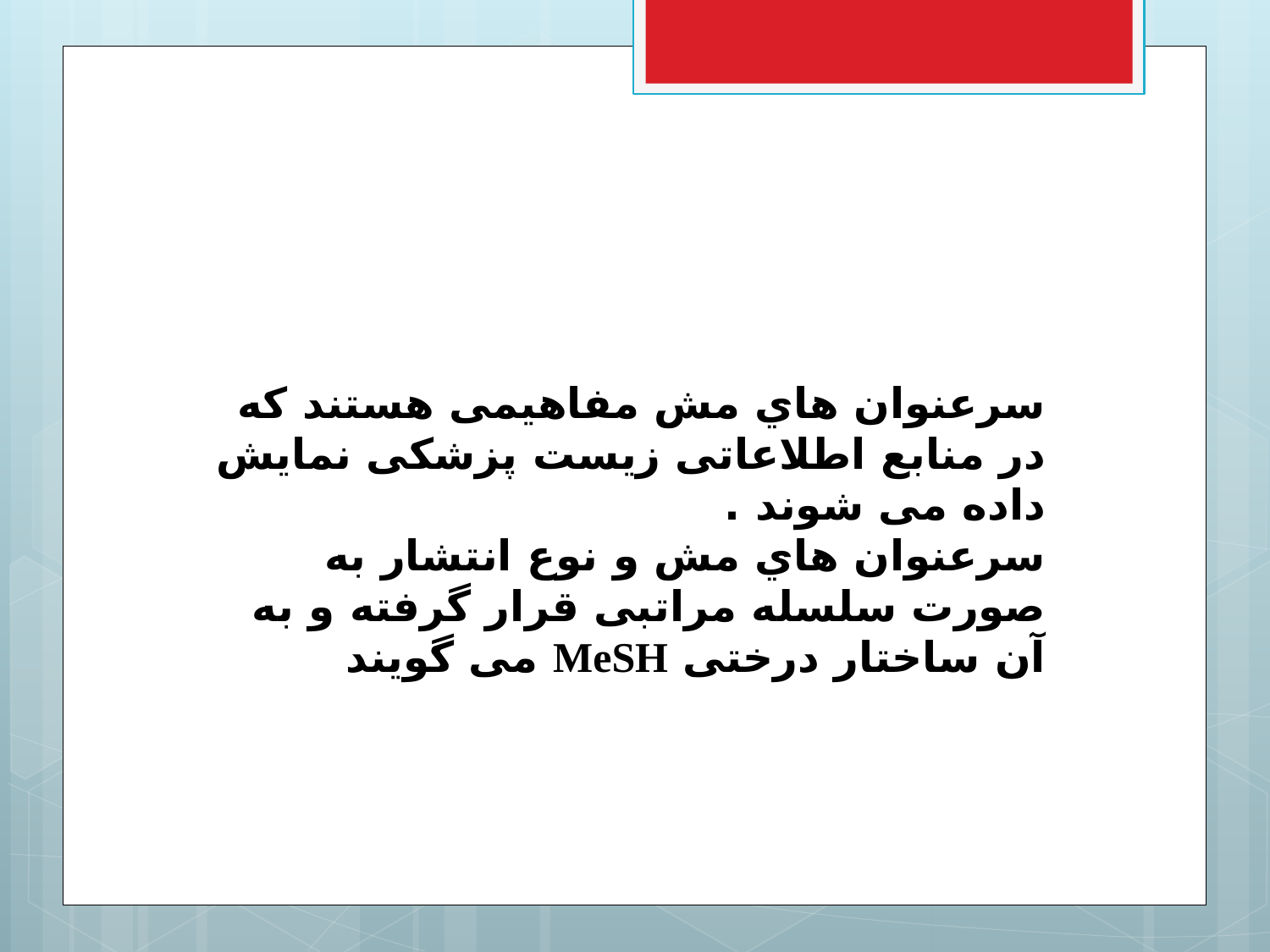

سرعنوان هاي مش مفاهیمی هستند که در منابع اطلاعاتی زیست پزشکی نمایش داده می شوند .
سرعنوان هاي مش و نوع انتشار به صورت سلسله مراتبی قرار گرفته و به آن ساختار درختی MeSH می گویند